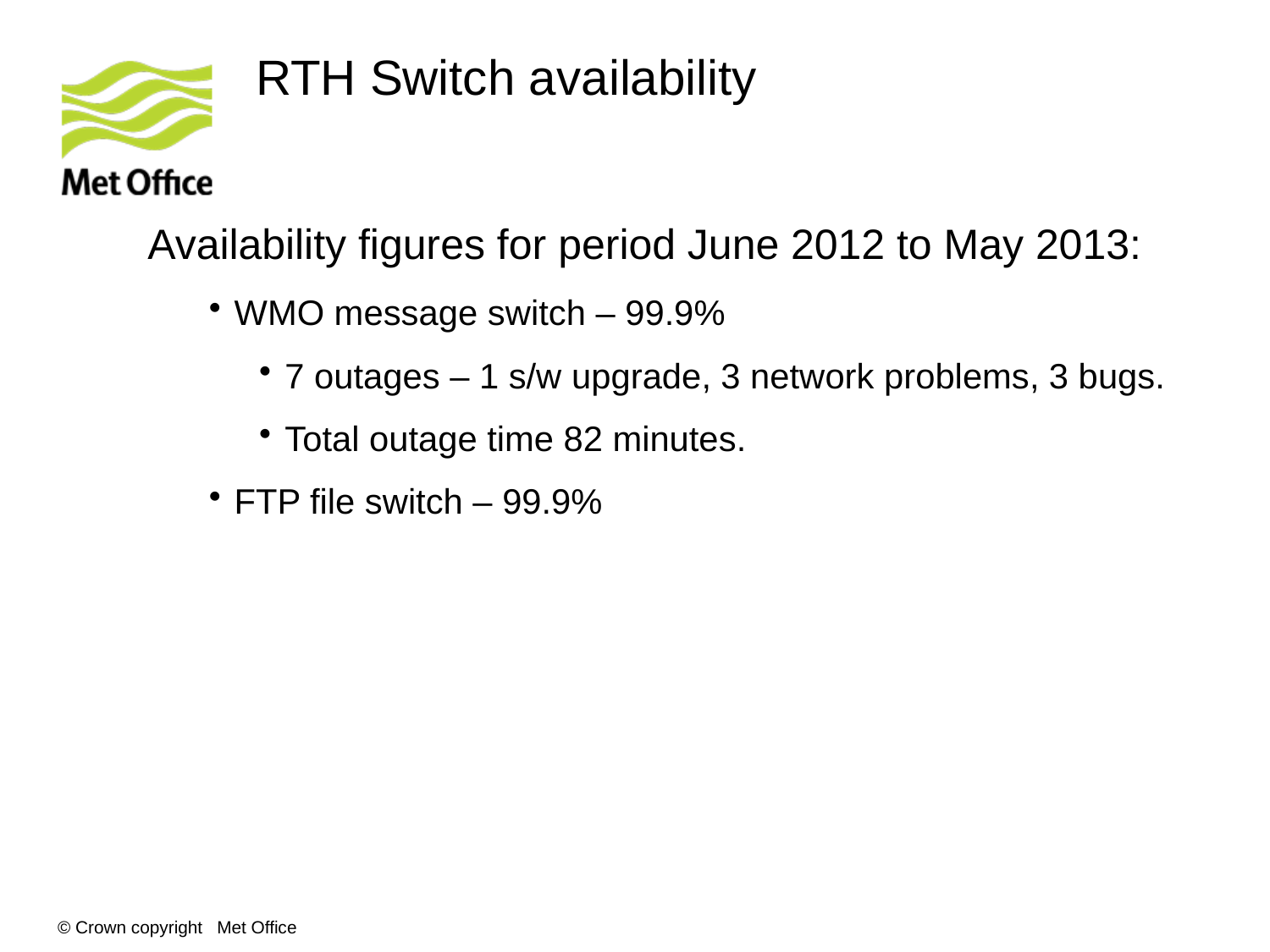

# RTH Switch availability
Availability figures for period June 2012 to May 2013:
WMO message switch – 99.9%
7 outages – 1 s/w upgrade, 3 network problems, 3 bugs.
Total outage time 82 minutes.
FTP file switch – 99.9%

© Crown copyright   Met Office